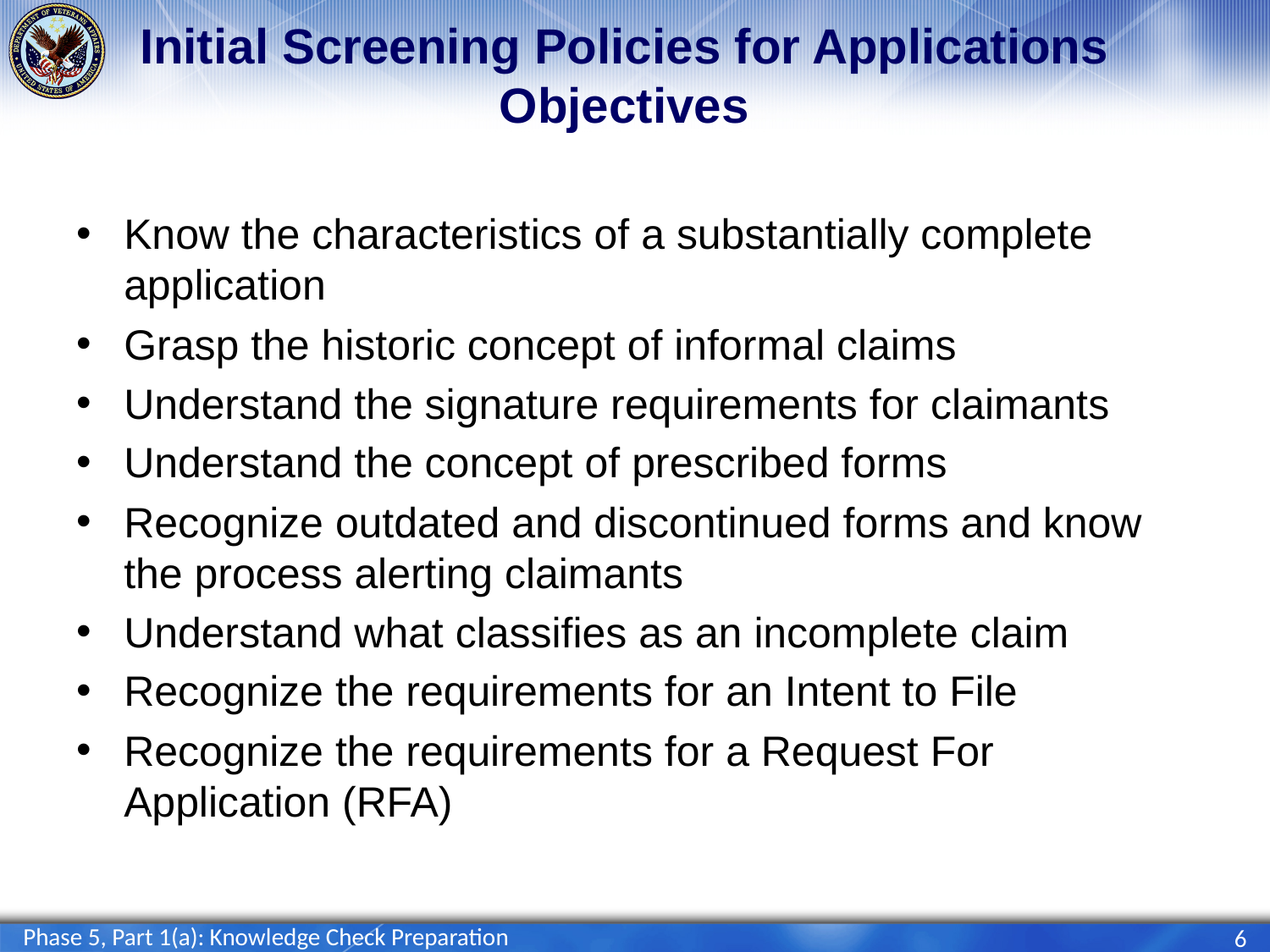

# Initial Screening Policies for Applications Objectives
Know the characteristics of a substantially complete application
Grasp the historic concept of informal claims
Understand the signature requirements for claimants
Understand the concept of prescribed forms
Recognize outdated and discontinued forms and know the process alerting claimants
Understand what classifies as an incomplete claim
Recognize the requirements for an Intent to File
Recognize the requirements for a Request For Application (RFA)
Phase 5, Part 1(a): Knowledge Check Preparation
6